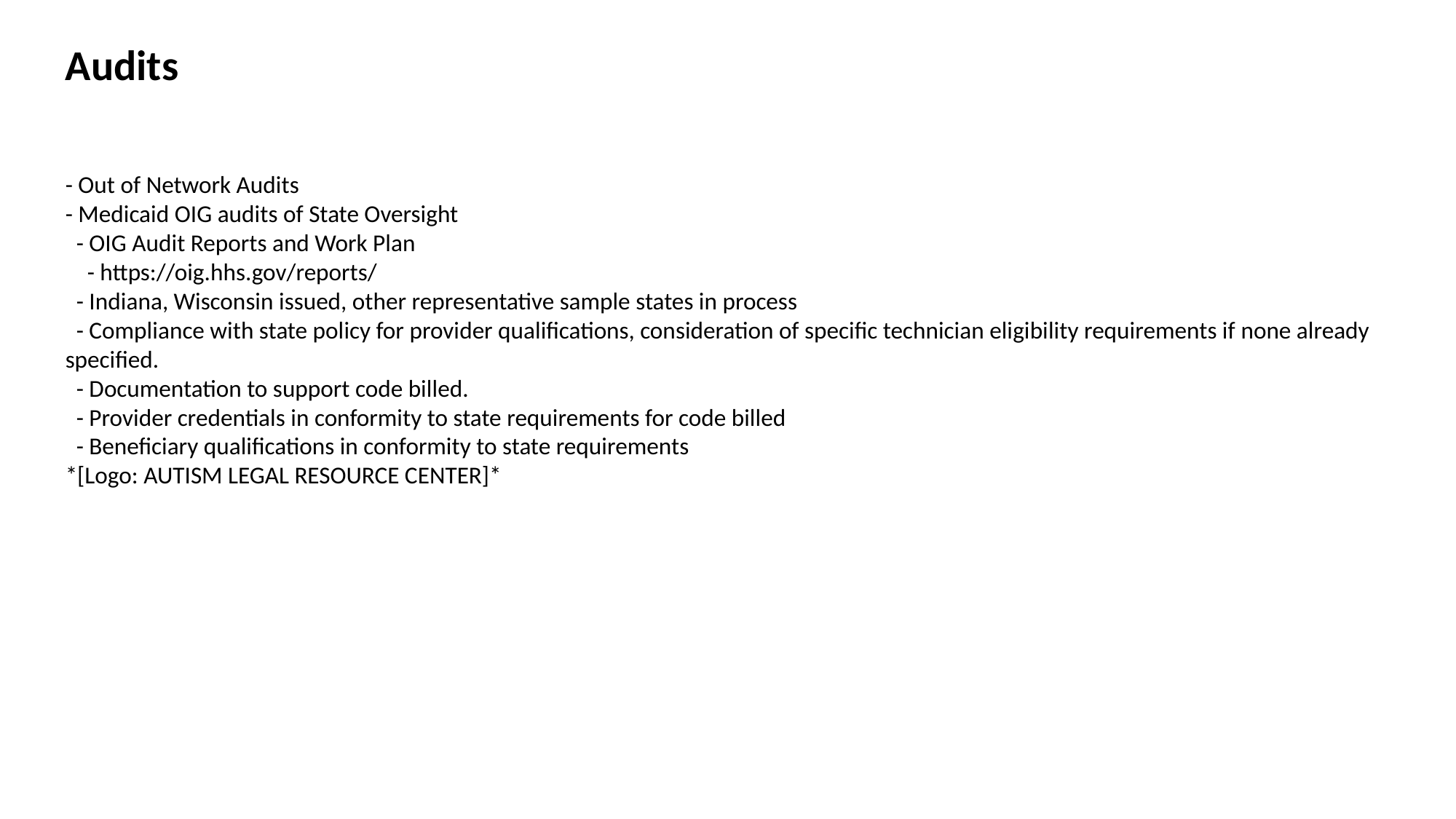

Audits
- Out of Network Audits
- Medicaid OIG audits of State Oversight
  - OIG Audit Reports and Work Plan
    - https://oig.hhs.gov/reports/
  - Indiana, Wisconsin issued, other representative sample states in process
  - Compliance with state policy for provider qualifications, consideration of specific technician eligibility requirements if none already specified.
  - Documentation to support code billed.
  - Provider credentials in conformity to state requirements for code billed
  - Beneficiary qualifications in conformity to state requirements
*[Logo: AUTISM LEGAL RESOURCE CENTER]*